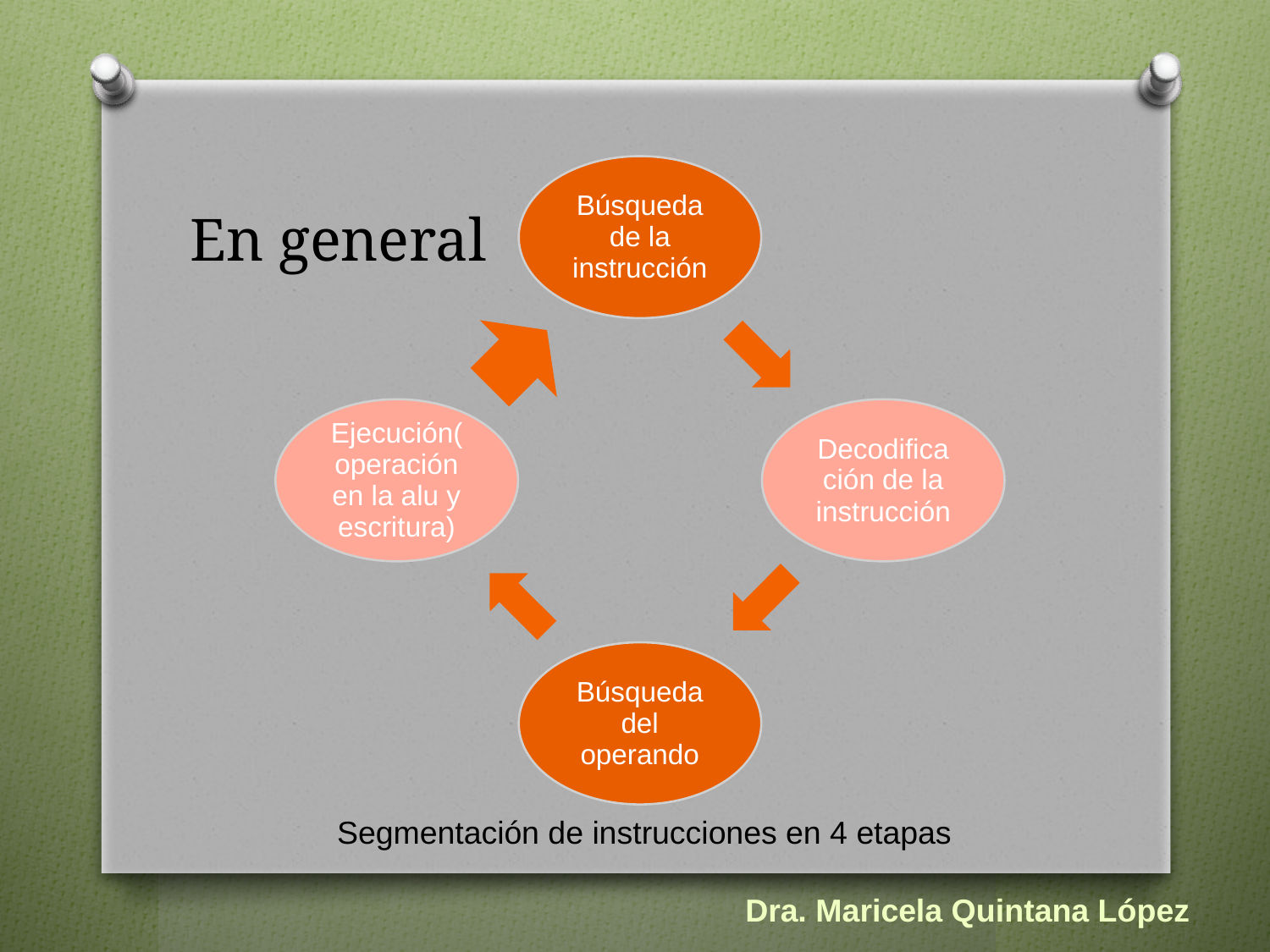

Búsqueda de la instrucción
Decodificación de la instrucción
Búsqueda del operando
Ejecución(operación en la alu y escritura)
# En general
Segmentación de instrucciones en 4 etapas